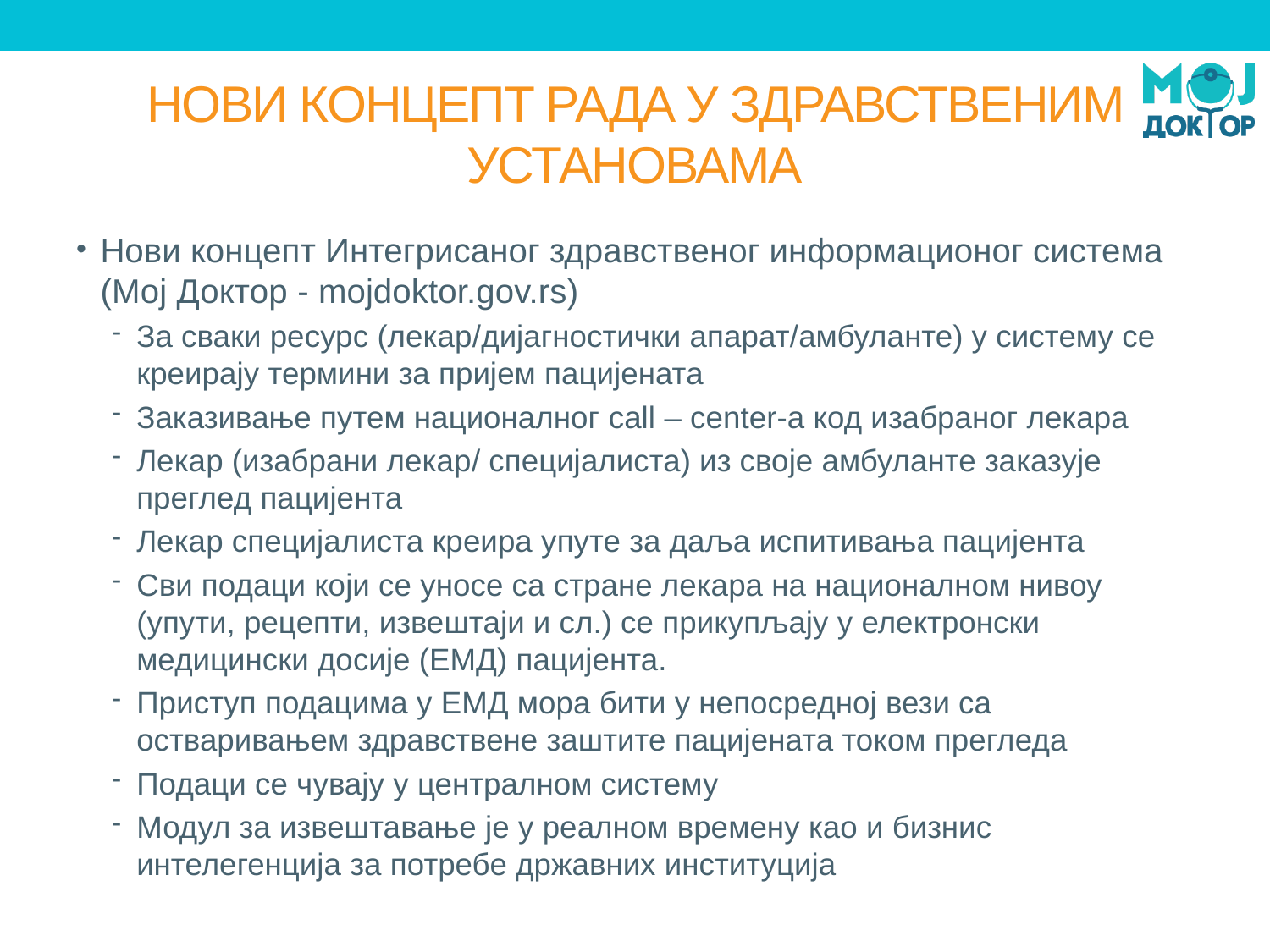

# Нови концепт рада у здравственИМ установАМА
Нови концепт Интегрисаног здравственог информационог система (Мој Доктор - mojdoktor.gov.rs)
За сваки ресурс (лекар/дијагностички апарат/амбуланте) у систему се креирају термини за пријем пацијената
Заказивање путем националног call – center-а код изабраног лекара
Лекар (изабрани лекар/ специјалиста) из своје амбуланте заказује преглед пацијента
Лекар специјалиста креира упуте за даља испитивања пацијента
Сви подаци који се уносе са стране лекара на националном нивоу (упути, рецепти, извештаји и сл.) се прикупљају у електронски медицински досије (ЕМД) пацијента.
Приступ подацима у ЕМД мора бити у непосредној вези са остваривањем здравствене заштите пацијената током прегледа
Подаци се чувају у централном систему
Модул за извештавање је у реалном времену као и бизнис интелегенција за потребе државних институција